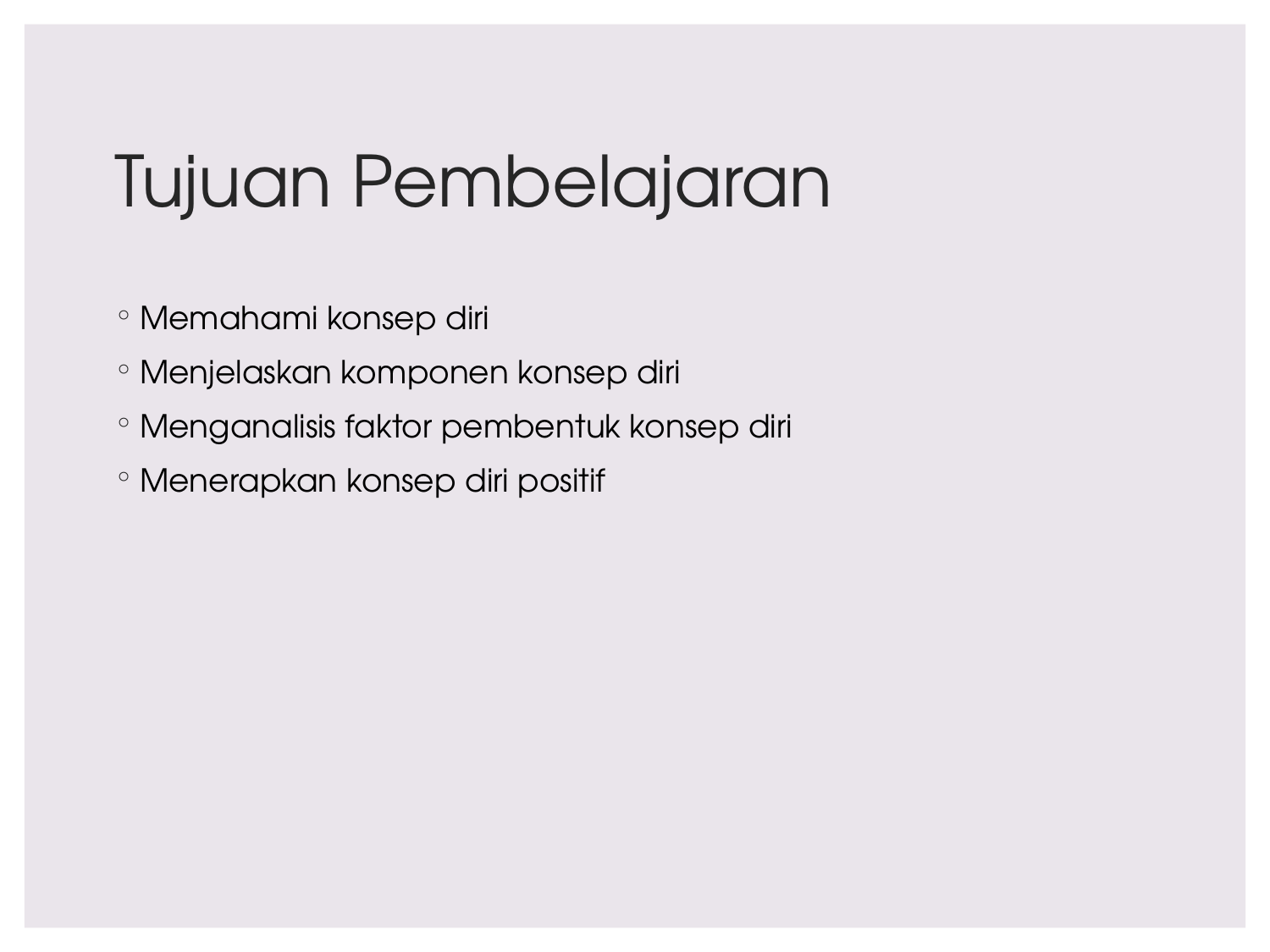

# Tujuan Pembelajaran
Memahami konsep diri
Menjelaskan komponen konsep diri
Menganalisis faktor pembentuk konsep diri
Menerapkan konsep diri positif